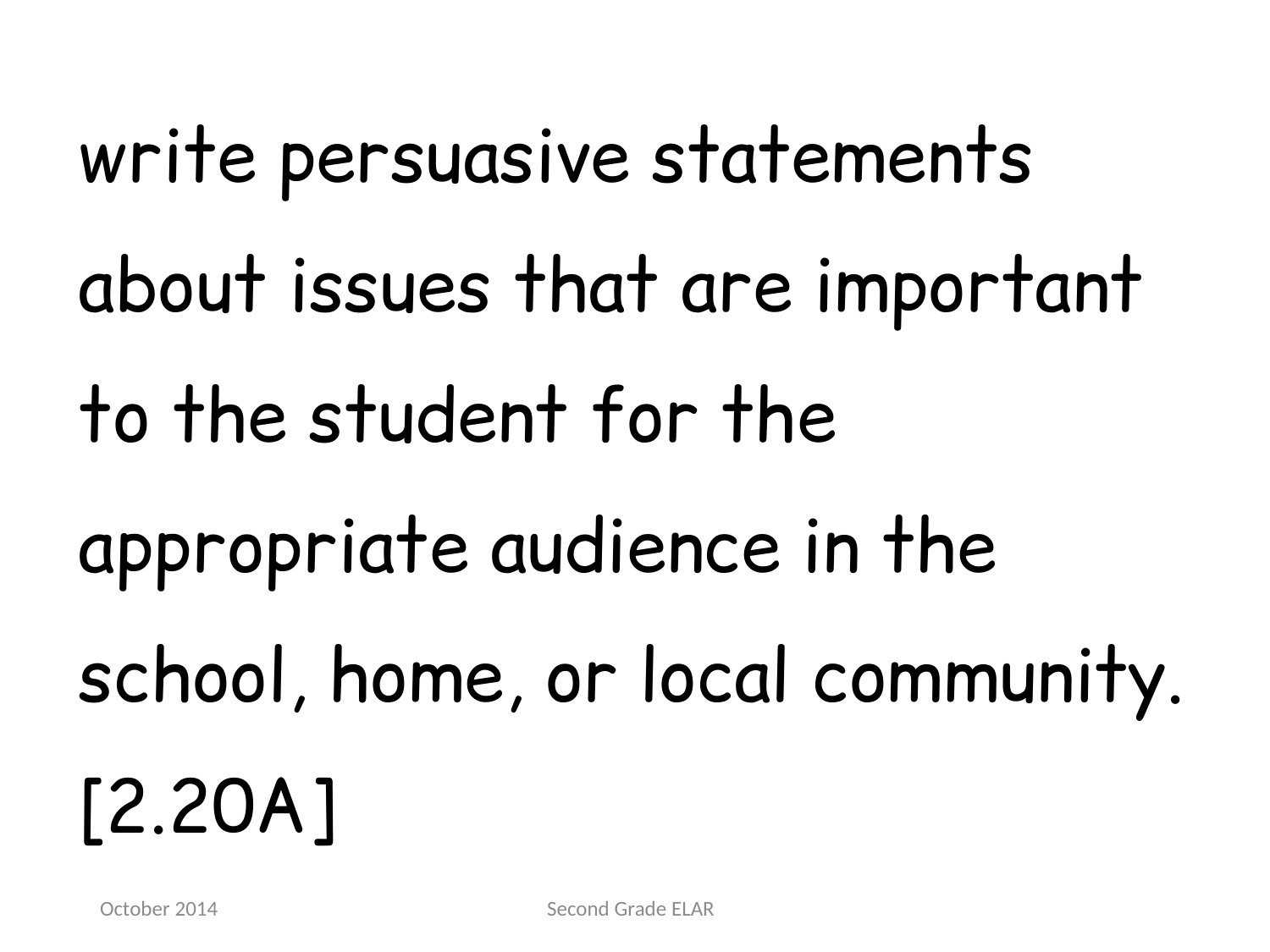

write persuasive statements about issues that are important to the student for the appropriate audience in the school, home, or local community.[2.20A]
October 2014
Second Grade ELAR